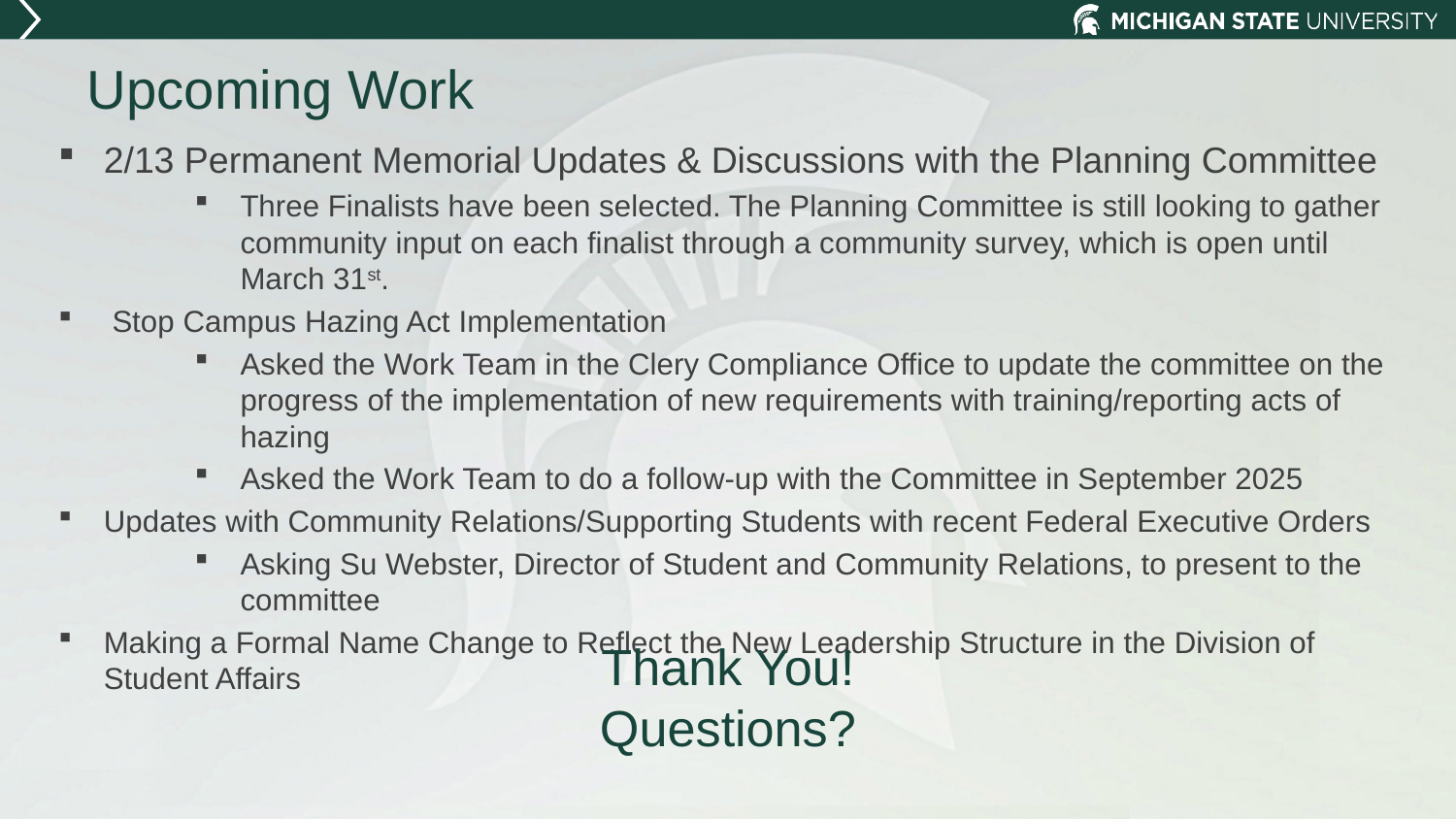

# Upcoming Work
2/13 Permanent Memorial Updates & Discussions with the Planning Committee
Three Finalists have been selected. The Planning Committee is still looking to gather community input on each finalist through a community survey, which is open until March 31st.
 Stop Campus Hazing Act Implementation
Asked the Work Team in the Clery Compliance Office to update the committee on the progress of the implementation of new requirements with training/reporting acts of hazing
Asked the Work Team to do a follow-up with the Committee in September 2025
Updates with Community Relations/Supporting Students with recent Federal Executive Orders
Asking Su Webster, Director of Student and Community Relations, to present to the committee
Making a Formal Name Change to Reflect the New Leadership Structure in the Division of Student Affairs
Thank You!
Questions?